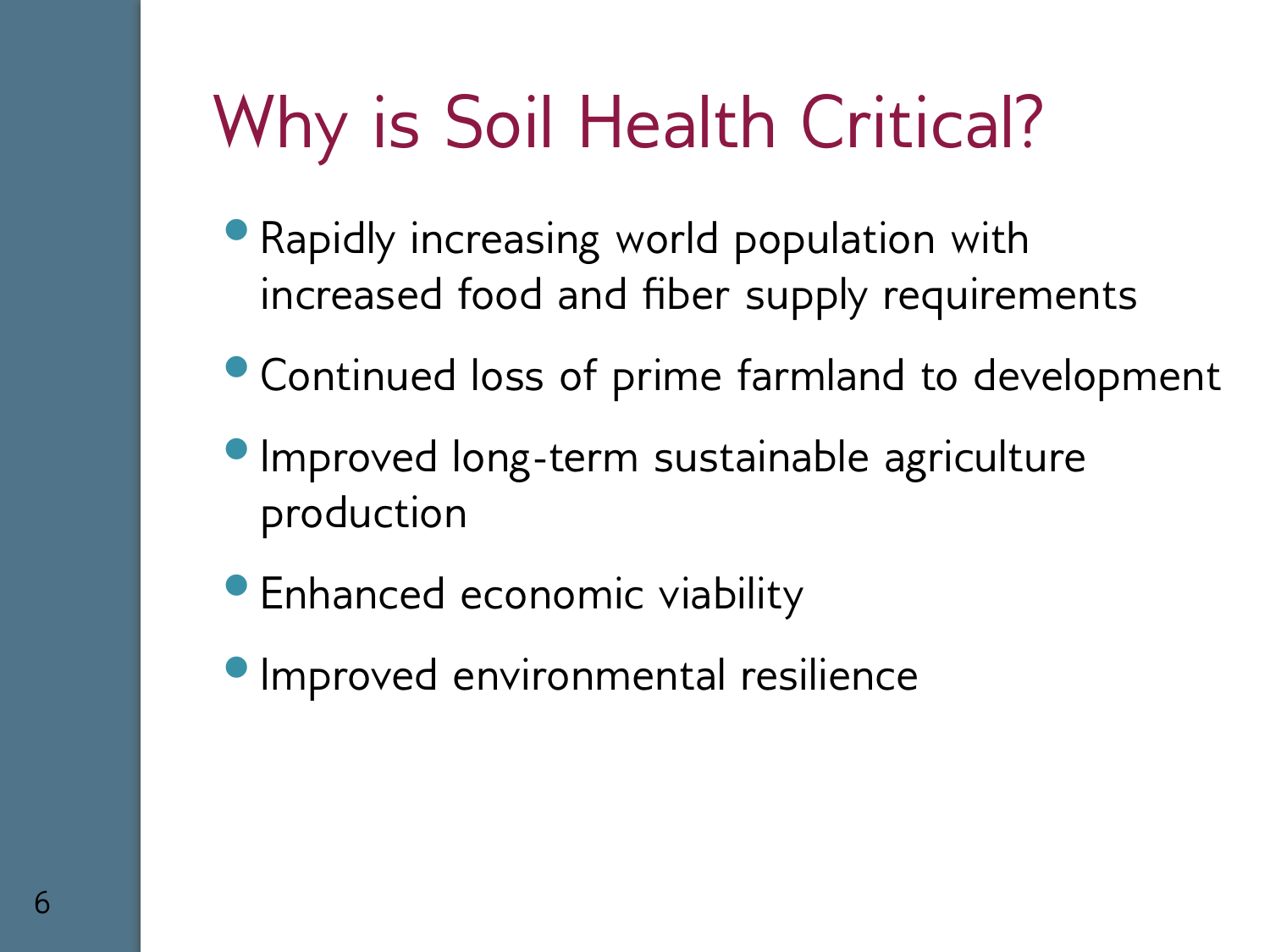

# Why is Soil Health Critical?
Rapidly increasing world population with increased food and fiber supply requirements
Continued loss of prime farmland to development
Improved long-term sustainable agriculture production
Enhanced economic viability
Improved environmental resilience

6